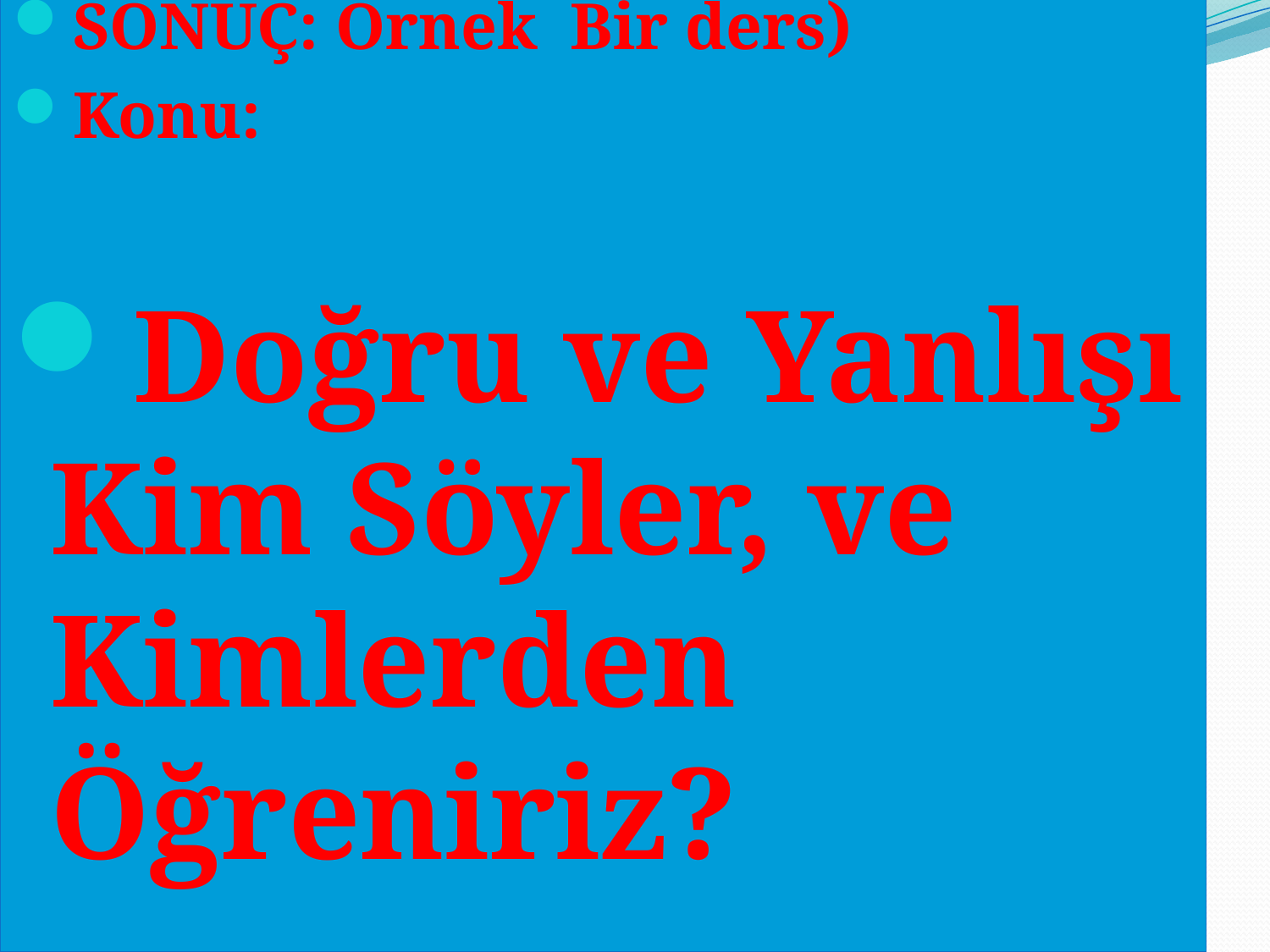

SONUÇ: Örnek  Bir ders)
Konu:

Doğru ve Yanlışı Kim Söyler, ve Kimlerden  Öğreniriz?

#